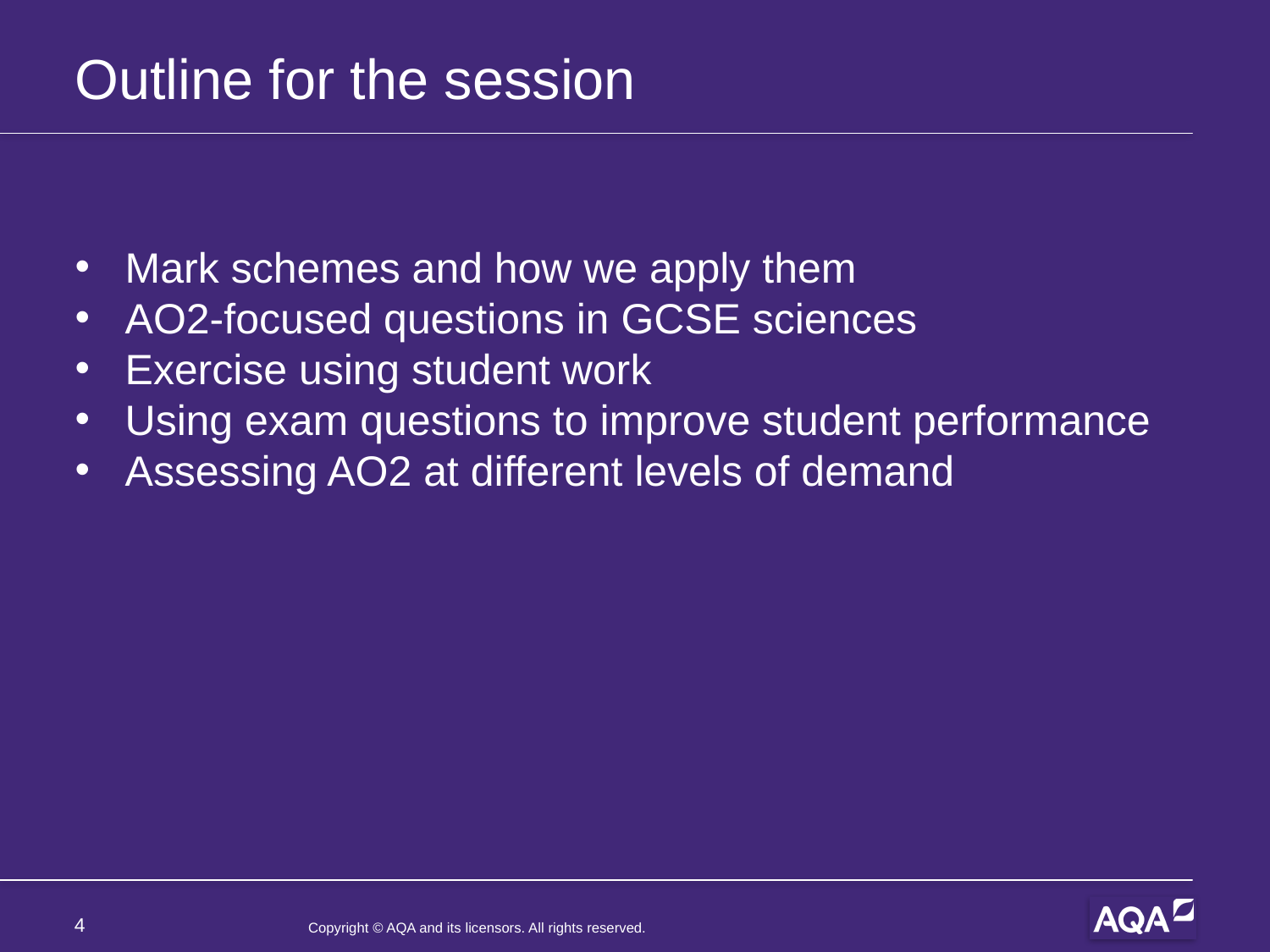

# Outline for the session
Mark schemes and how we apply them
AO2-focused questions in GCSE sciences
Exercise using student work
Using exam questions to improve student performance
Assessing AO2 at different levels of demand

4
Copyright © AQA and its licensors. All rights reserved.